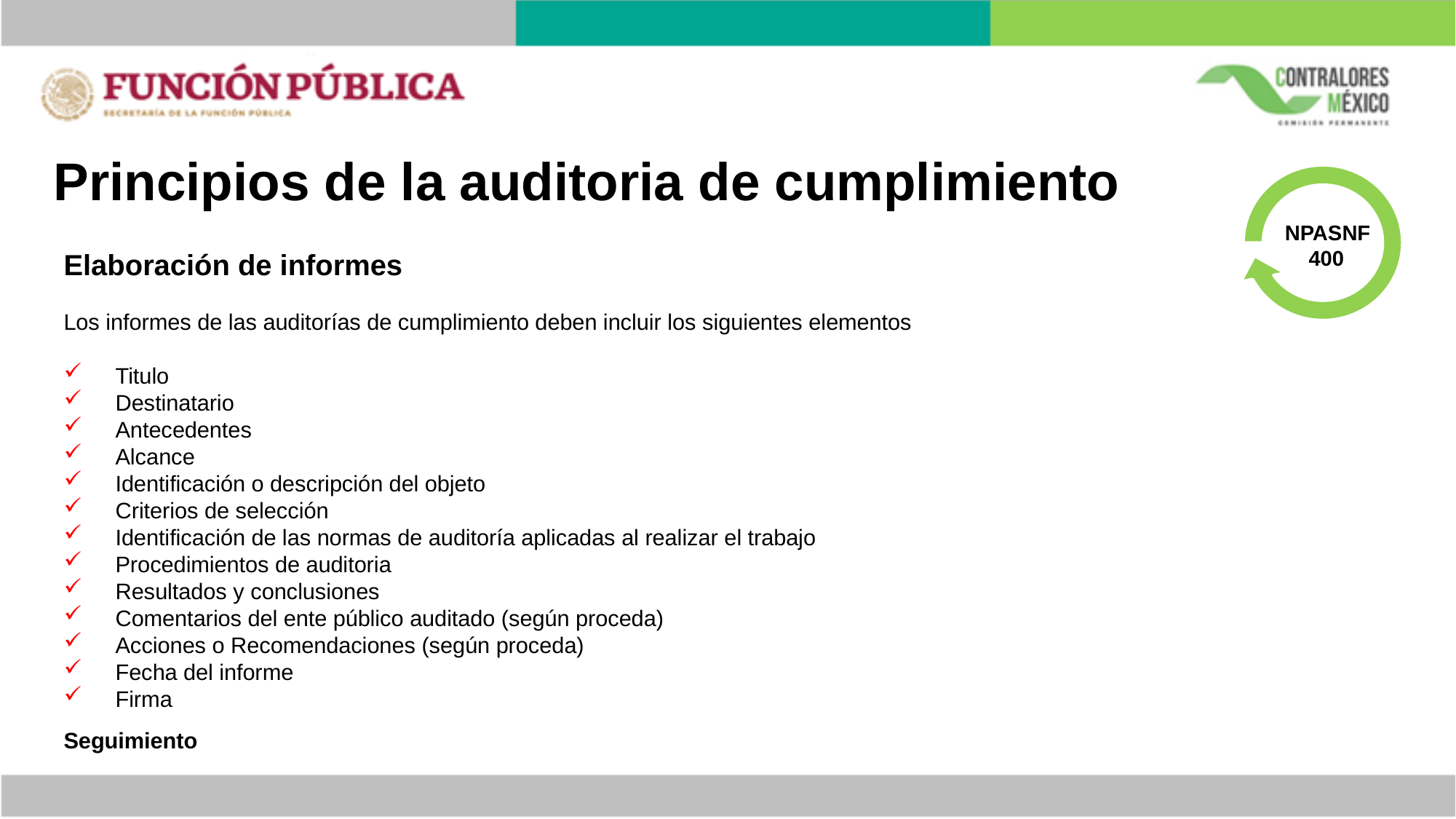

# Principios de la auditoria de cumplimiento

  NPASNF
400
Elaboración de informes

Los informes de las auditorías de cumplimiento deben incluir los siguientes elementos

Titulo
Destinatario
Antecedentes
Alcance
Identificación o descripción del objeto
Criterios de selección
Identificación de las normas de auditoría aplicadas al realizar el trabajo
Procedimientos de auditoria
Resultados y conclusiones
Comentarios del ente público auditado (según proceda)
Acciones o Recomendaciones (según proceda)
Fecha del informe
Firma

Seguimiento
65